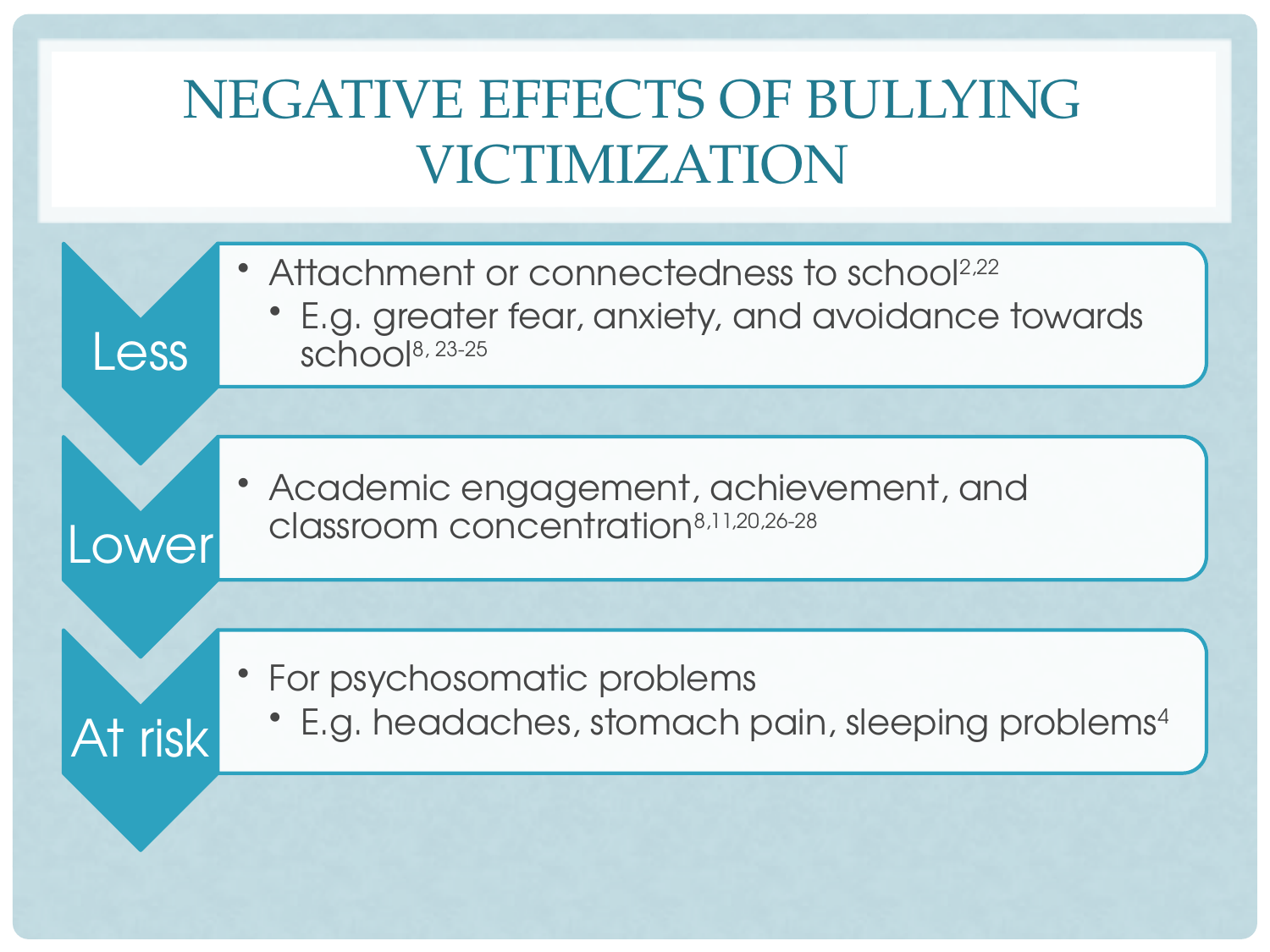

# Negative effects of bullying victimization
Less
Attachment or connectedness to school2,22
E.g. greater fear, anxiety, and avoidance towards school8, 23-25
Lower
Academic engagement, achievement, and classroom concentration8,11,20,26-28
At risk
For psychosomatic problems
E.g. headaches, stomach pain, sleeping problems4